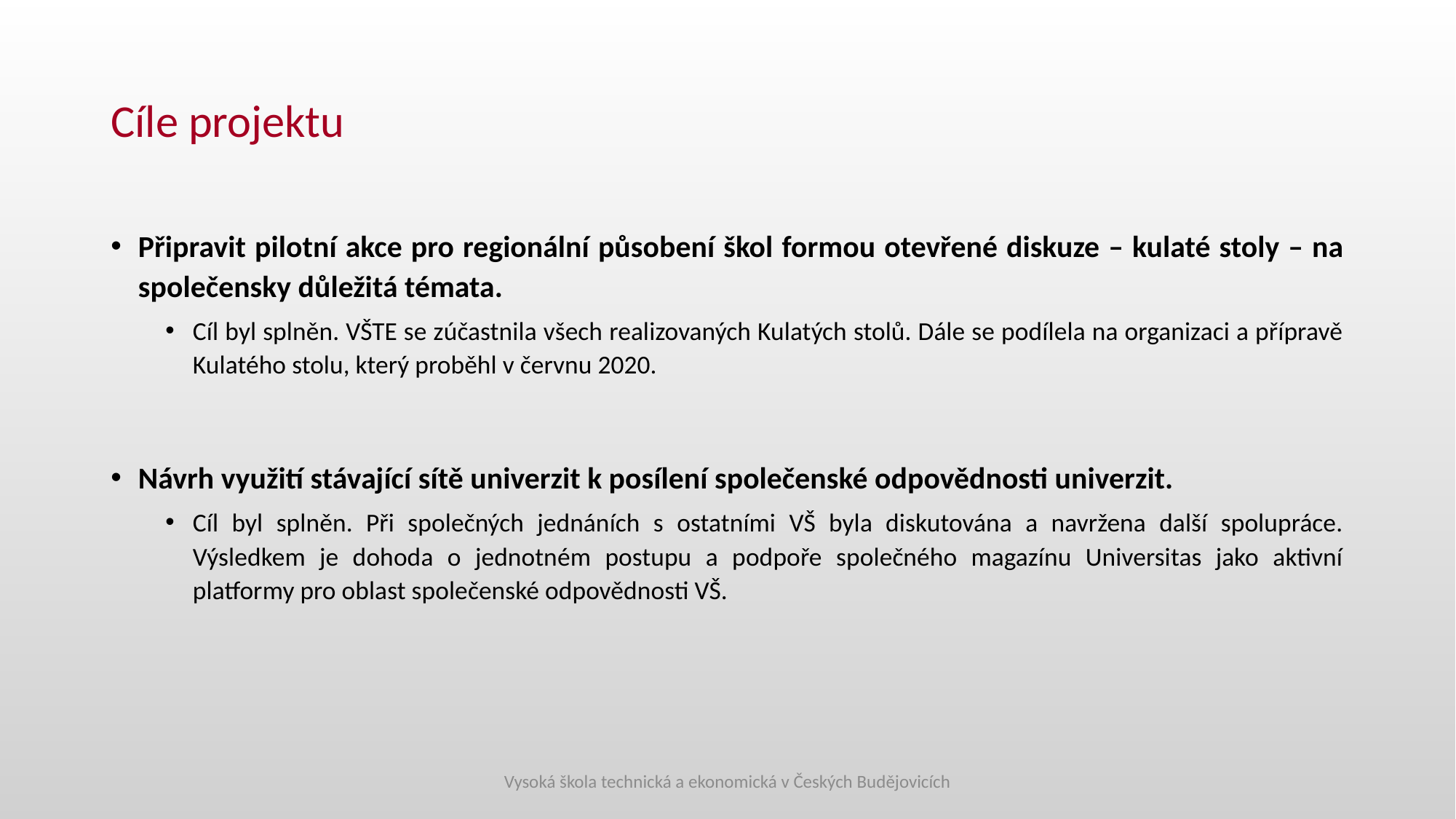

# Cíle projektu
Připravit pilotní akce pro regionální působení škol formou otevřené diskuze – kulaté stoly – na společensky důležitá témata.
Cíl byl splněn. VŠTE se zúčastnila všech realizovaných Kulatých stolů. Dále se podílela na organizaci a přípravě Kulatého stolu, který proběhl v červnu 2020.

Návrh využití stávající sítě univerzit k posílení společenské odpovědnosti univerzit.
Cíl byl splněn. Při společných jednáních s ostatními VŠ byla diskutována a navržena další spolupráce. Výsledkem je dohoda o jednotném postupu a podpoře společného magazínu Universitas jako aktivní platformy pro oblast společenské odpovědnosti VŠ.
Vysoká škola technická a ekonomická v Českých Budějovicích